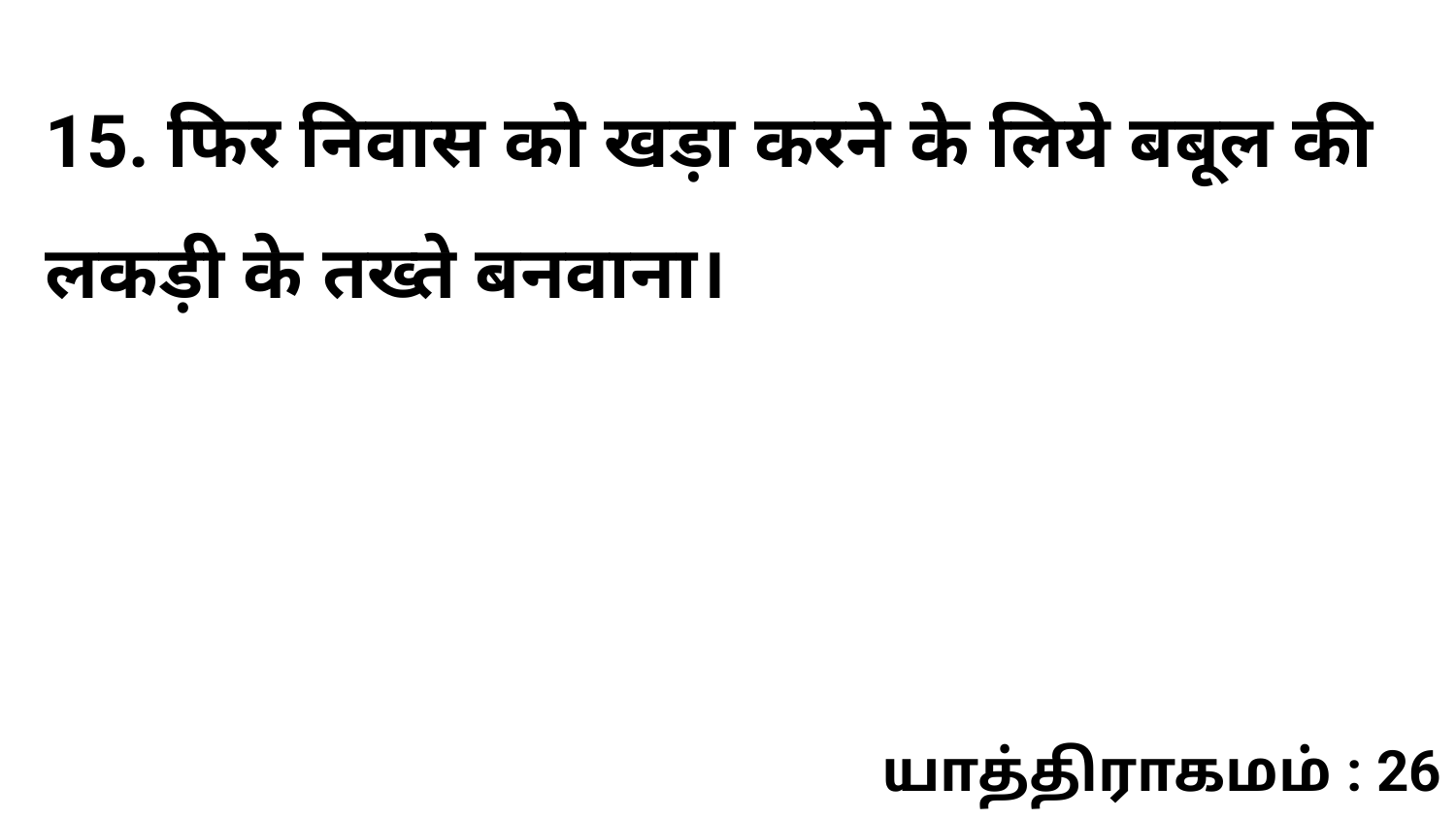

15. फिर निवास को खड़ा करने के लिये बबूल की लकड़ी के तख्ते बनवाना।
யாத்திராகமம் : 26